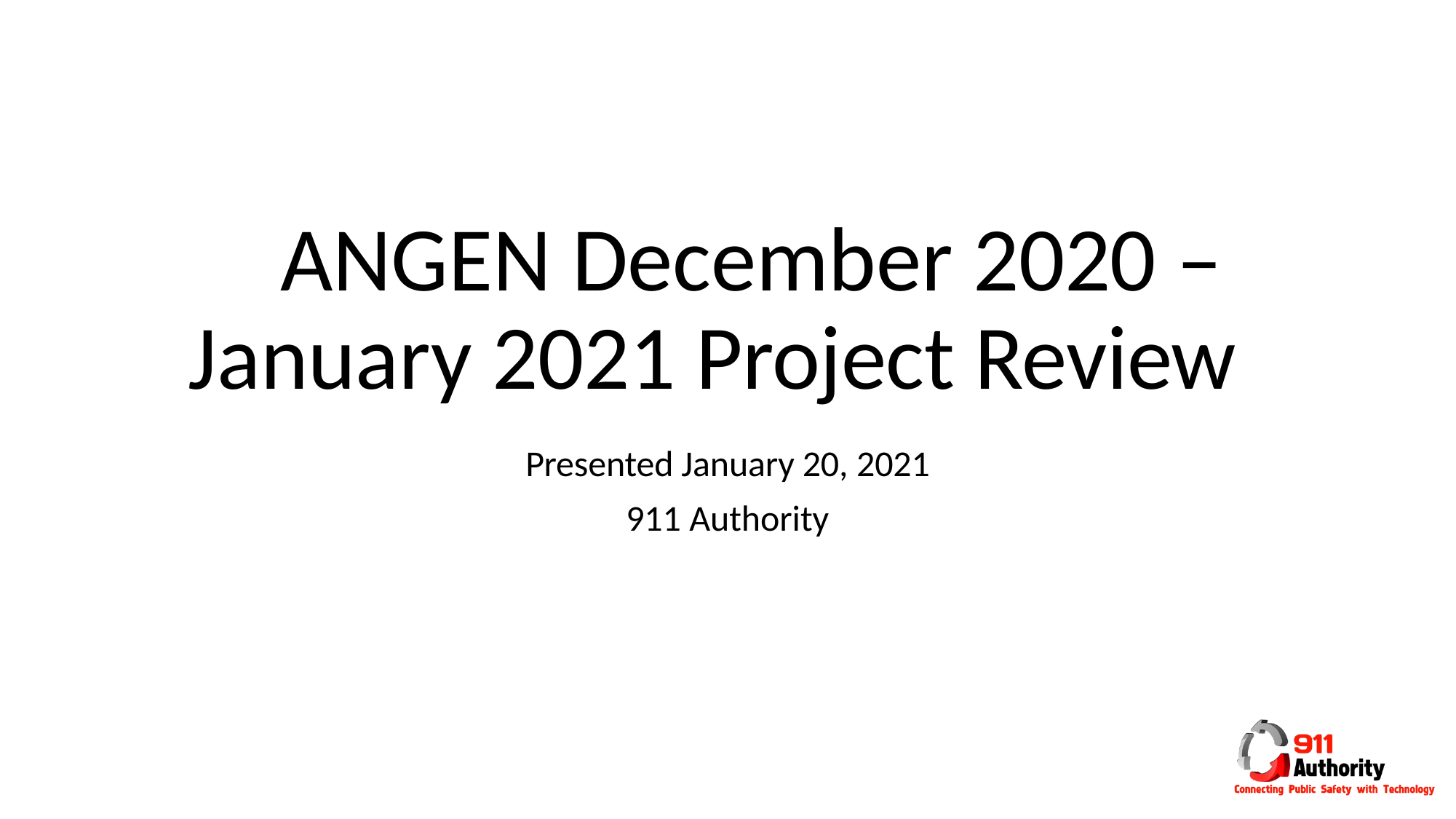

ANGEN December 2020 –  January 2021 Project Review
Presented January 20, 2021
911 Authority